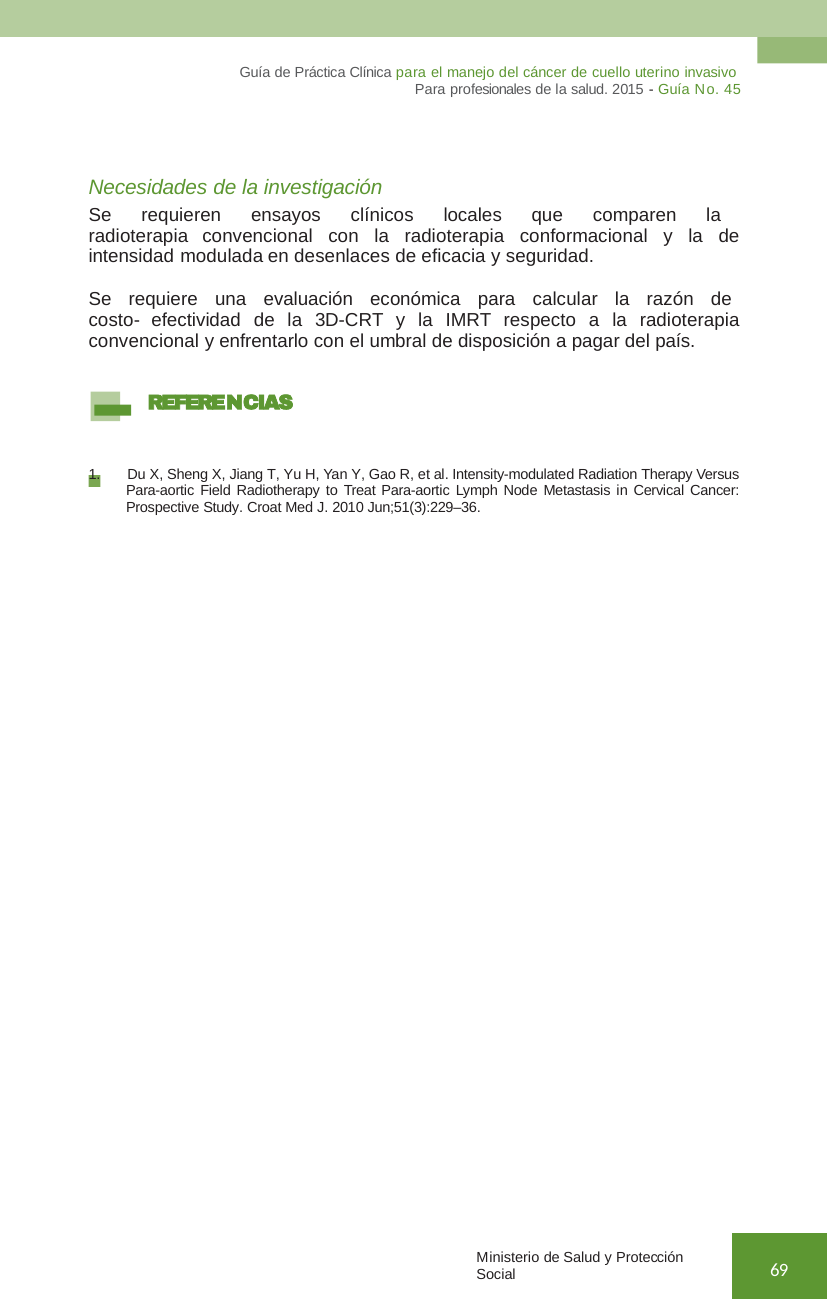

Guía de Práctica Clínica para el manejo del cáncer de cuello uterino invasivo
Para profesionales de la salud. 2015 - Guía No. 45
Necesidades de la investigación
Se   requieren   ensayos   clínicos   locales   que   comparen   la   radioterapia convencional con la radioterapia conformacional y la de intensidad modulada en desenlaces de eficacia y seguridad.

Se  requiere  una  evaluación  económica  para  calcular  la  razón  de  costo- efectividad de la 3D-CRT y la IMRT respecto a la radioterapia convencional y enfrentarlo con el umbral de disposición a pagar del país.

REFERENCIAS

1.       Du X, Sheng X, Jiang T, Yu H, Yan Y, Gao R, et al. Intensity-modulated Radiation Therapy Versus Para-aortic Field Radiotherapy to Treat Para-aortic Lymph Node Metastasis in Cervical Cancer: Prospective Study. Croat Med J. 2010 Jun;51(3):229–36.

Ministerio de Salud y Protección Social
69